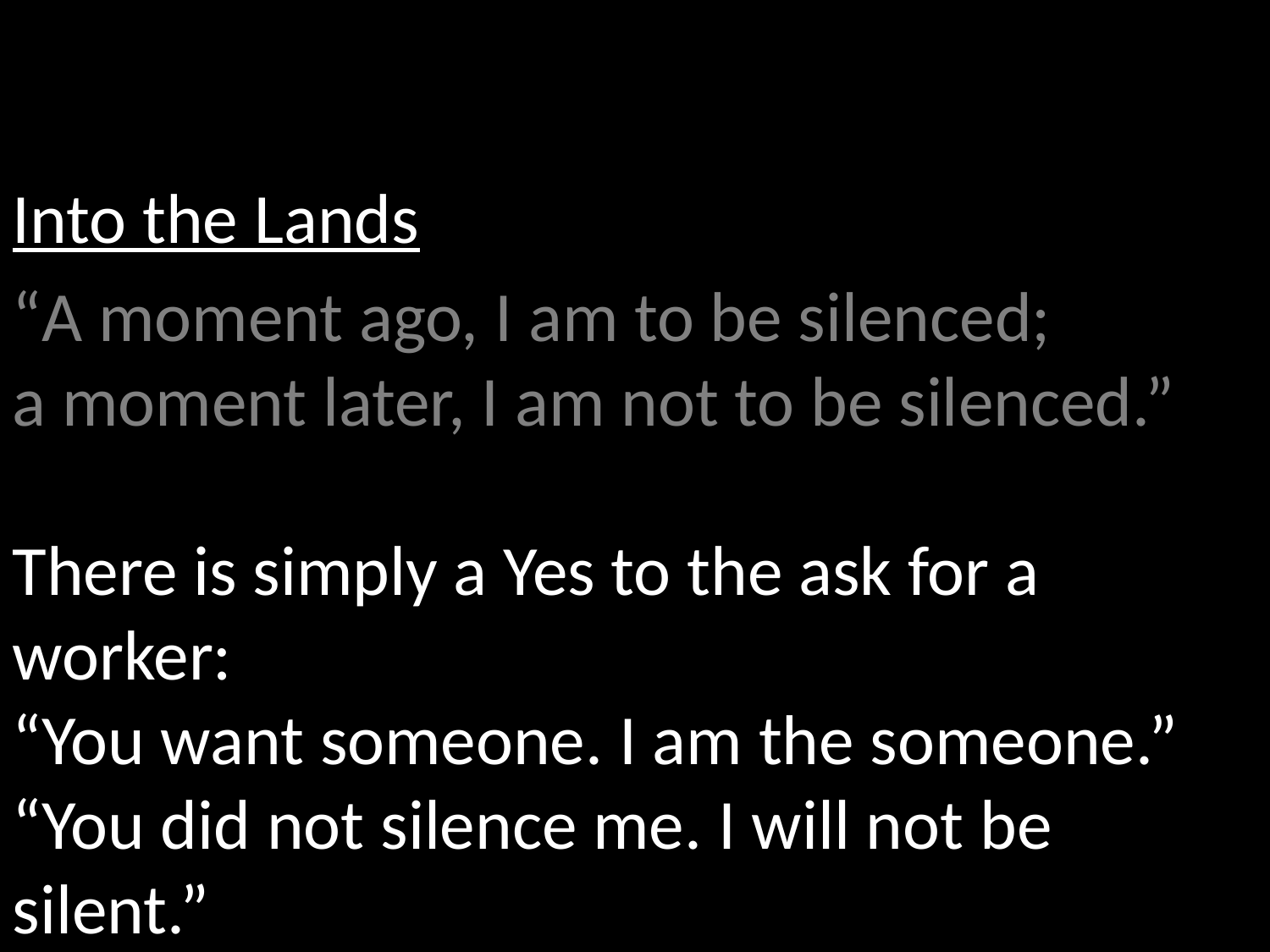

Into the Lands
“A moment ago, I am to be silenced;
a moment later, I am not to be silenced.”

There is simply a Yes to the ask for a worker:
“You want someone. I am the someone.”
“You did not silence me. I will not be silent.”